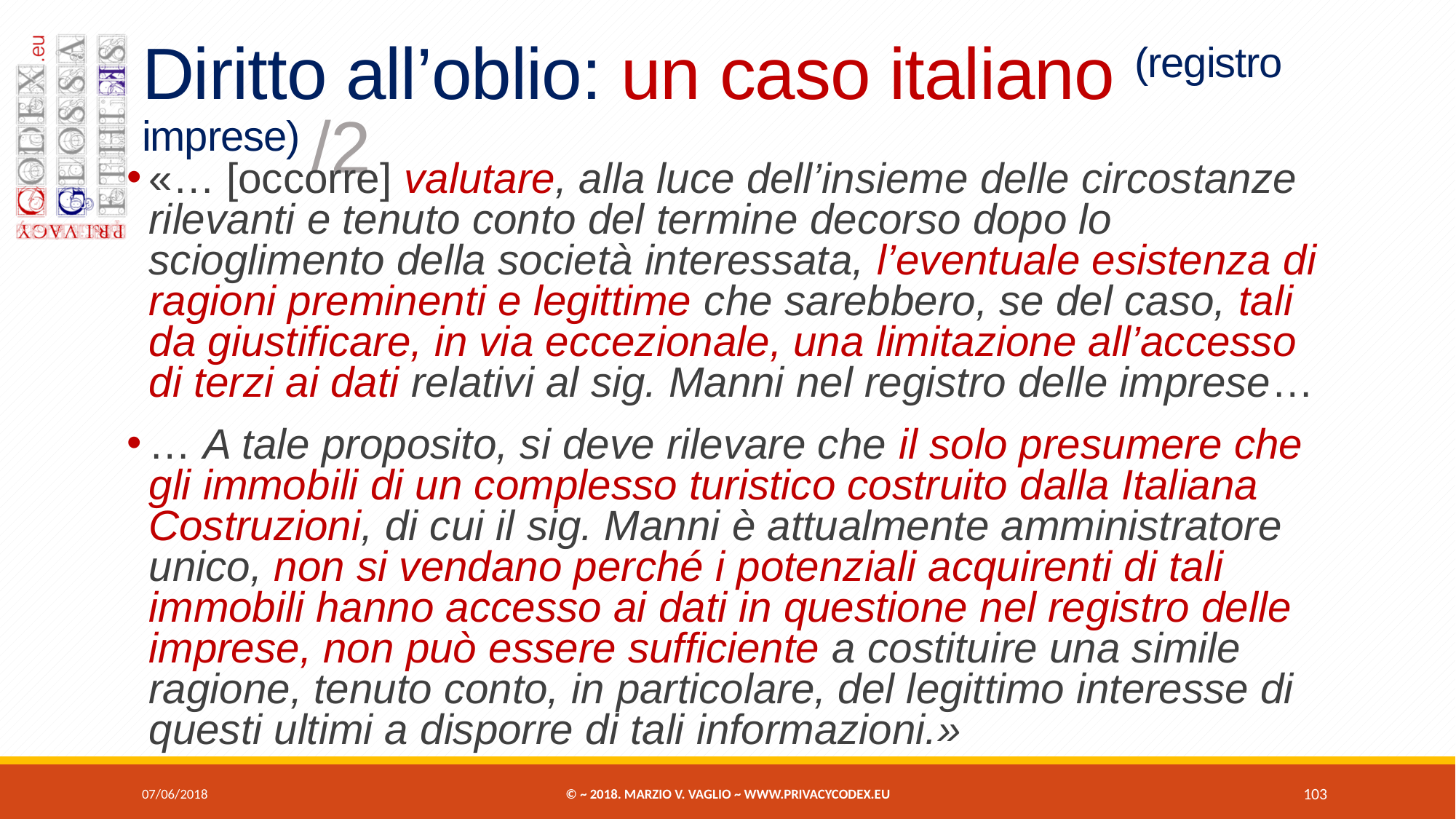

# Diritto all’oblio: un caso italiano (registro imprese) /2
«… [occorre] valutare, alla luce dell’insieme delle circostanze rilevanti e tenuto conto del termine decorso dopo lo scioglimento della società interessata, l’eventuale esistenza di ragioni preminenti e legittime che sarebbero, se del caso, tali da giustificare, in via eccezionale, una limitazione all’accesso di terzi ai dati relativi al sig. Manni nel registro delle imprese…
… A tale proposito, si deve rilevare che il solo presumere che gli immobili di un complesso turistico costruito dalla Italiana Costruzioni, di cui il sig. Manni è attualmente amministratore unico, non si vendano perché i potenziali acquirenti di tali immobili hanno accesso ai dati in questione nel registro delle imprese, non può essere sufficiente a costituire una simile ragione, tenuto conto, in particolare, del legittimo interesse di questi ultimi a disporre di tali informazioni.»
07/06/2018
© ~ 2018. Marzio V. Vaglio ~ www.privacycodex.eu
103